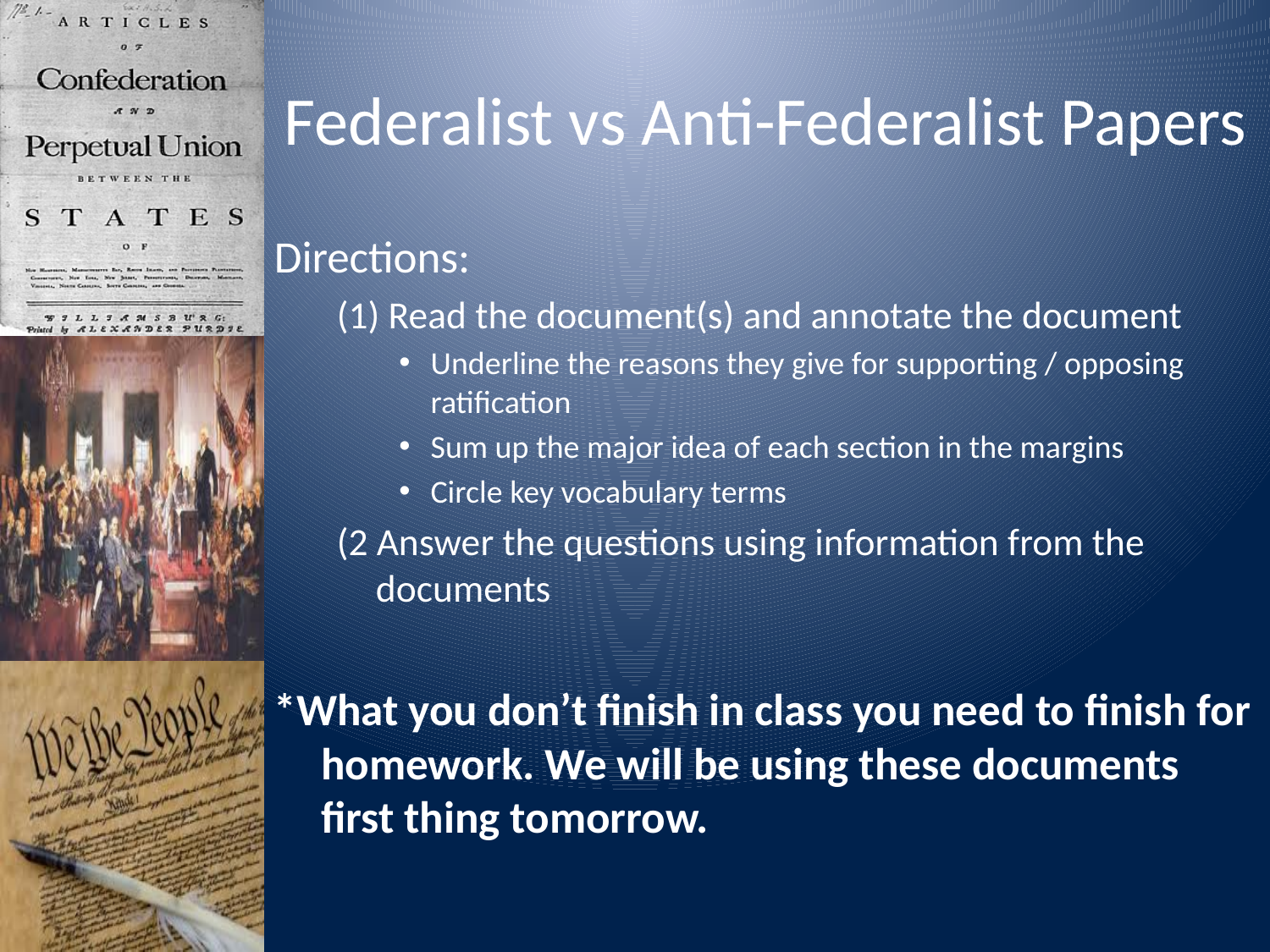

# Federalist vs Anti-Federalist Papers
Directions:
(1) Read the document(s) and annotate the document
Underline the reasons they give for supporting / opposing ratification
Sum up the major idea of each section in the margins
Circle key vocabulary terms
(2 Answer the questions using information from the documents

*What you don’t finish in class you need to finish for homework. We will be using these documents first thing tomorrow.